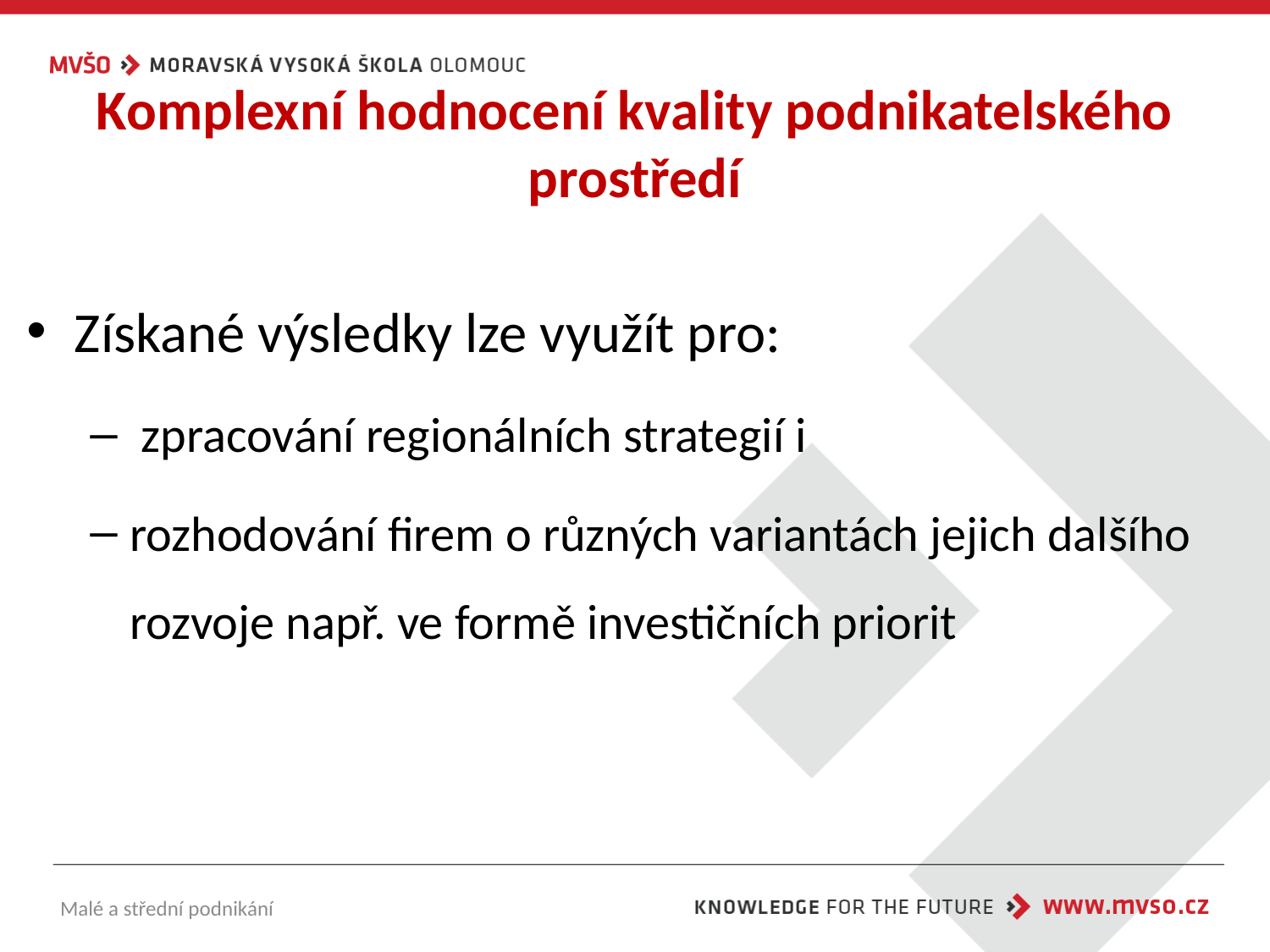

# Komplexní hodnocení kvality podnikatelského prostředí
Získané výsledky lze využít pro:
 zpracování regionálních strategií i
rozhodování firem o různých variantách jejich dalšího rozvoje např. ve formě investičních priorit
Malé a střední podnikání